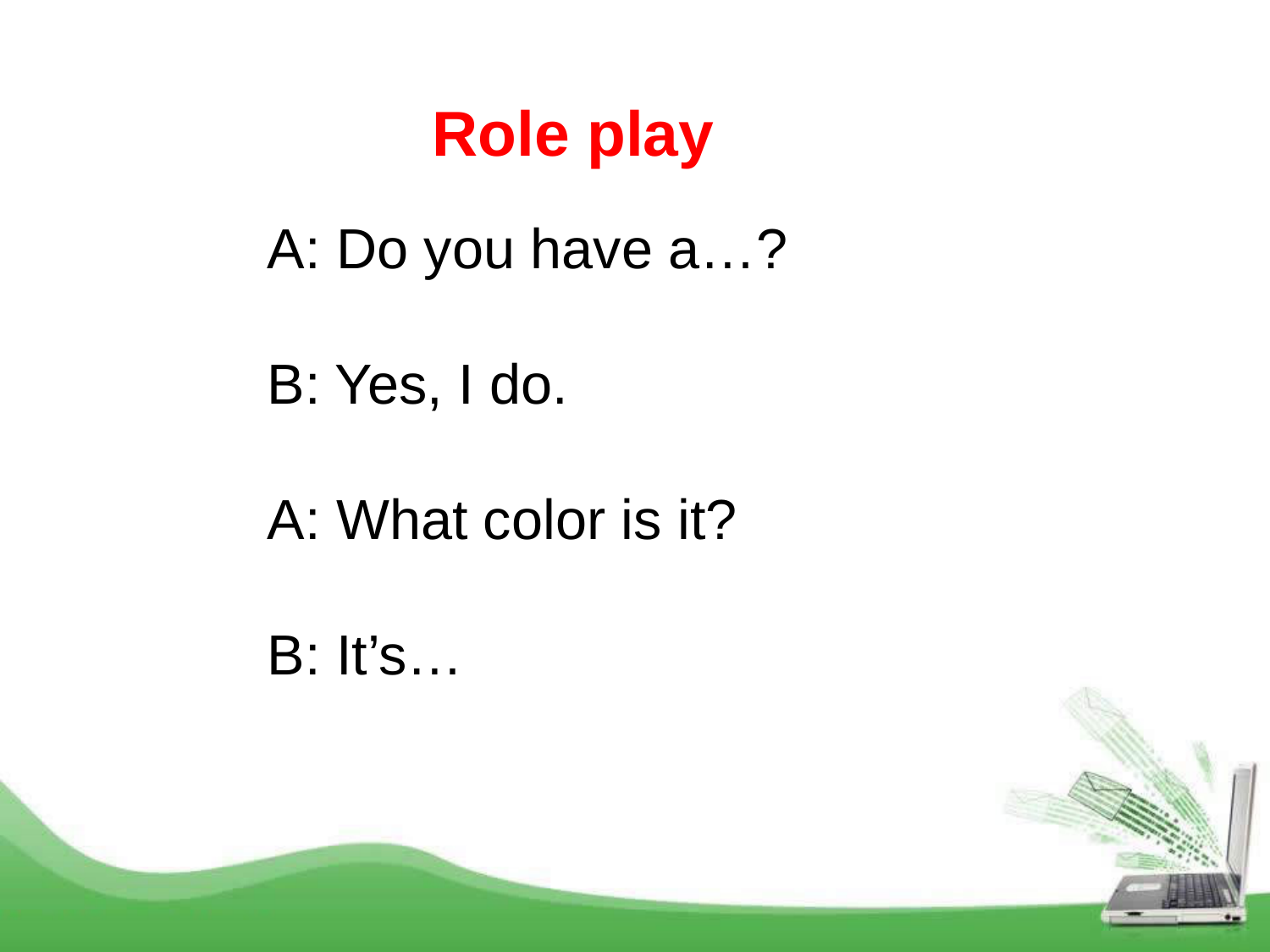

Role play
A: Do you have a…?

B: Yes, I do.

A: What color is it?

B: It’s…